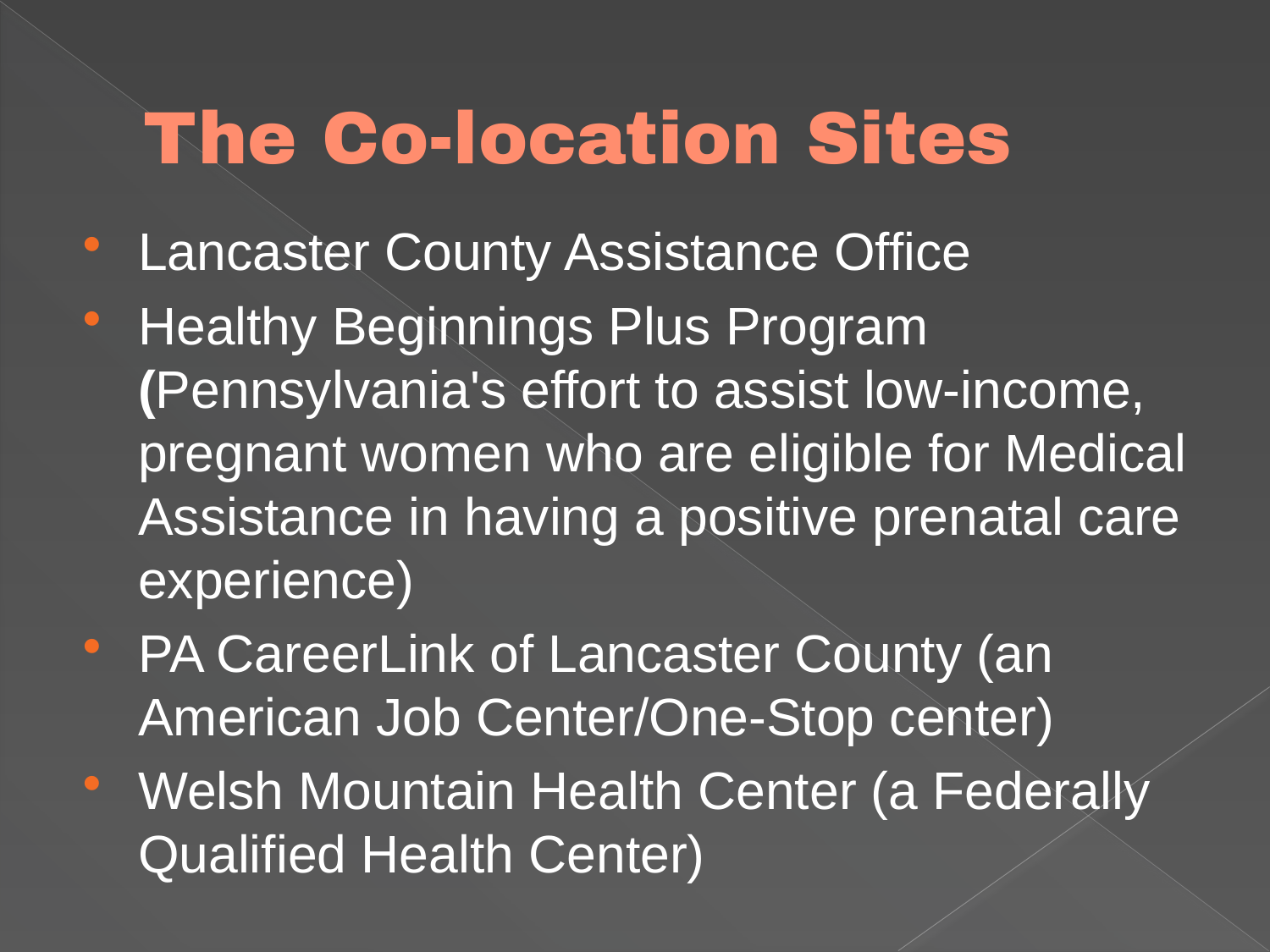

# The Co-location Sites
Lancaster County Assistance Office
Healthy Beginnings Plus Program (Pennsylvania's effort to assist low-income, pregnant women who are eligible for Medical Assistance in having a positive prenatal care experience)
PA CareerLink of Lancaster County (an American Job Center/One-Stop center)
Welsh Mountain Health Center (a Federally Qualified Health Center)